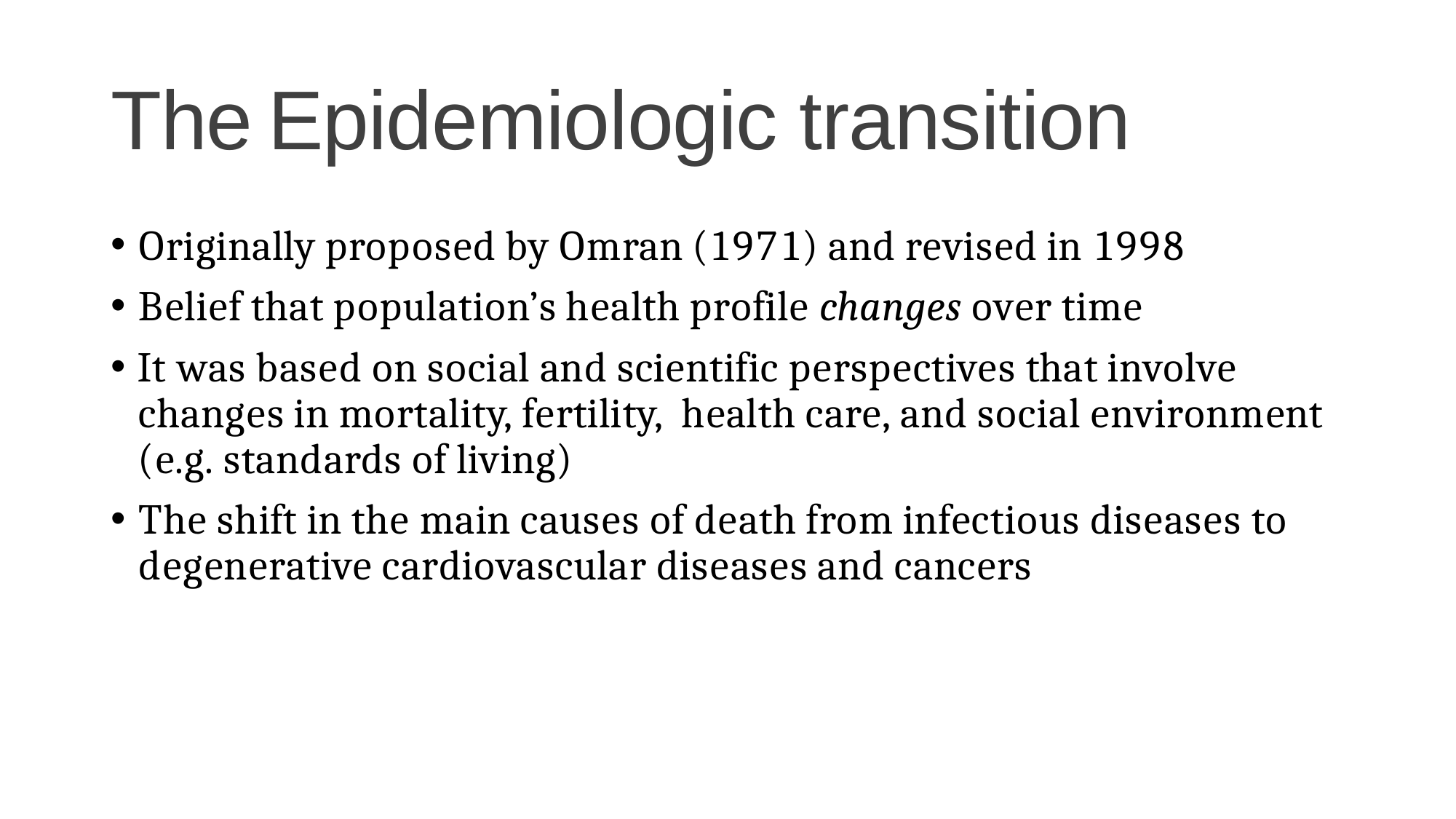

# The Epidemiologic transition
Originally proposed by Omran (1971) and revised in 1998
Belief that population’s health profile changes over time
It was based on social and scientific perspectives that involve changes in mortality, fertility,  health care, and social environment (e.g. standards of living)
The shift in the main causes of death from infectious diseases to degenerative cardiovascular diseases and cancers